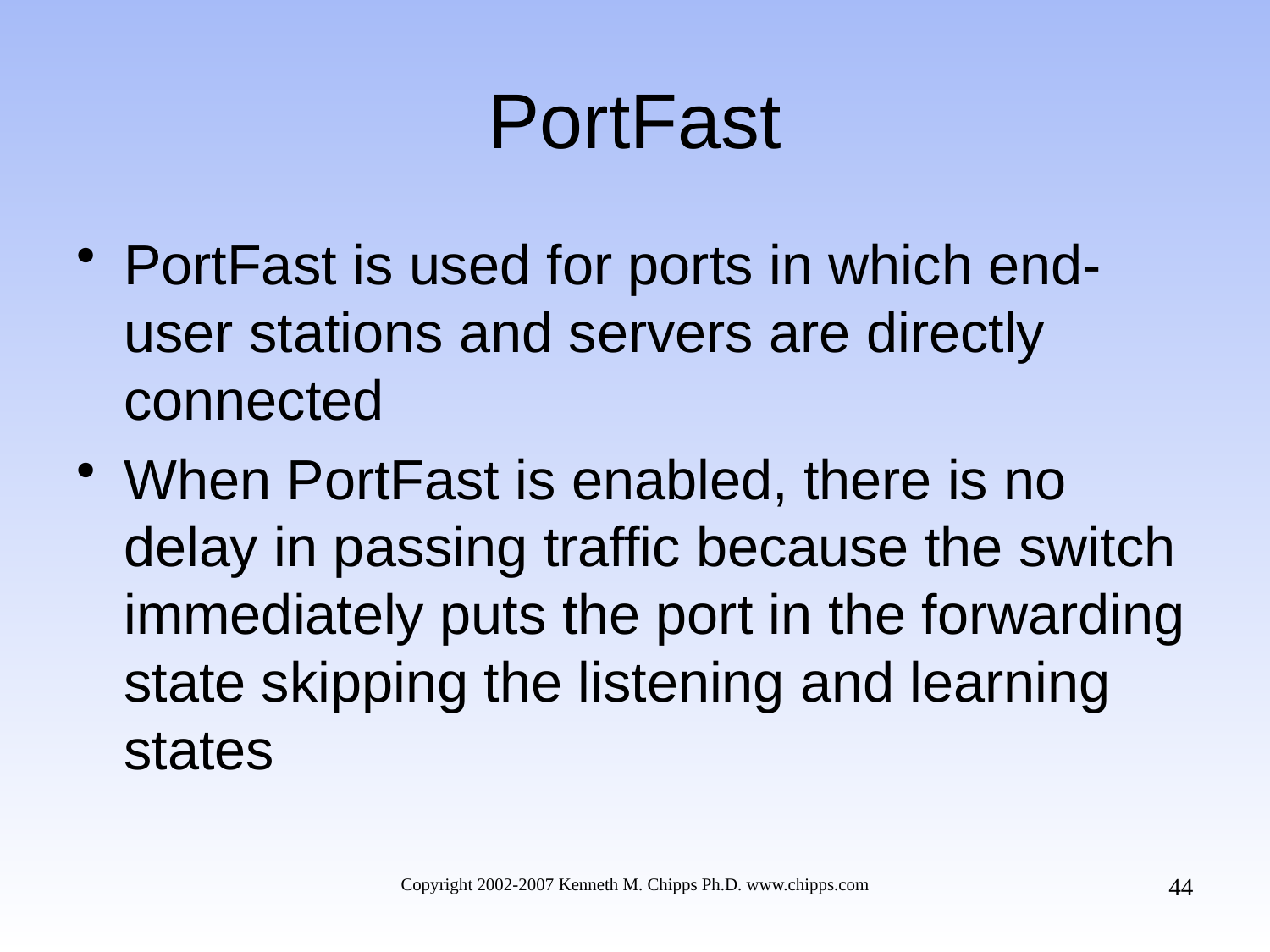

# PortFast
PortFast is used for ports in which end-user stations and servers are directly connected
When PortFast is enabled, there is no delay in passing traffic because the switch immediately puts the port in the forwarding state skipping the listening and learning states
44
Copyright 2002-2007 Kenneth M. Chipps Ph.D. www.chipps.com